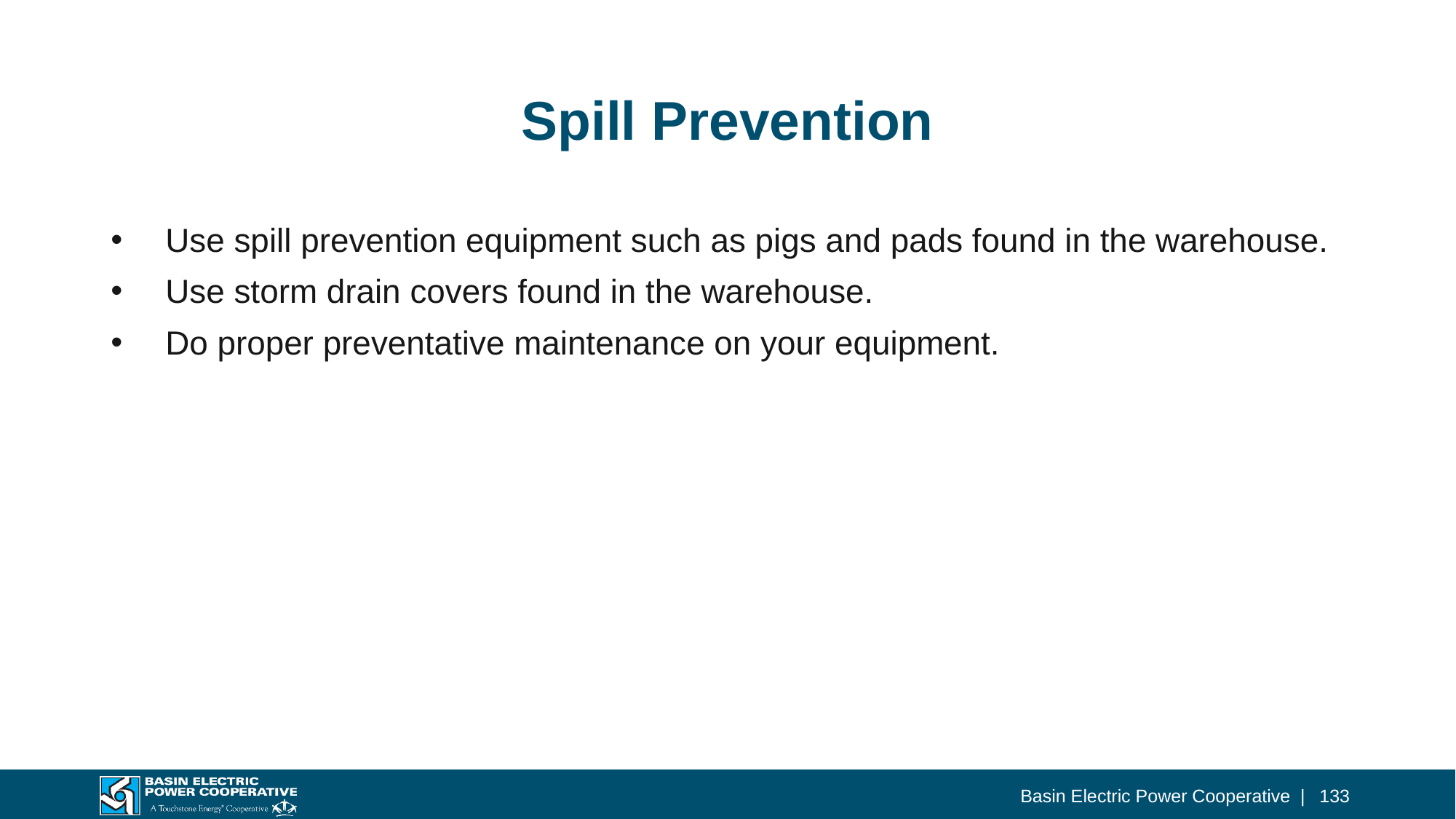

# Spill Prevention
Use spill prevention equipment such as pigs and pads found in the warehouse.
Use storm drain covers found in the warehouse.
Do proper preventative maintenance on your equipment.